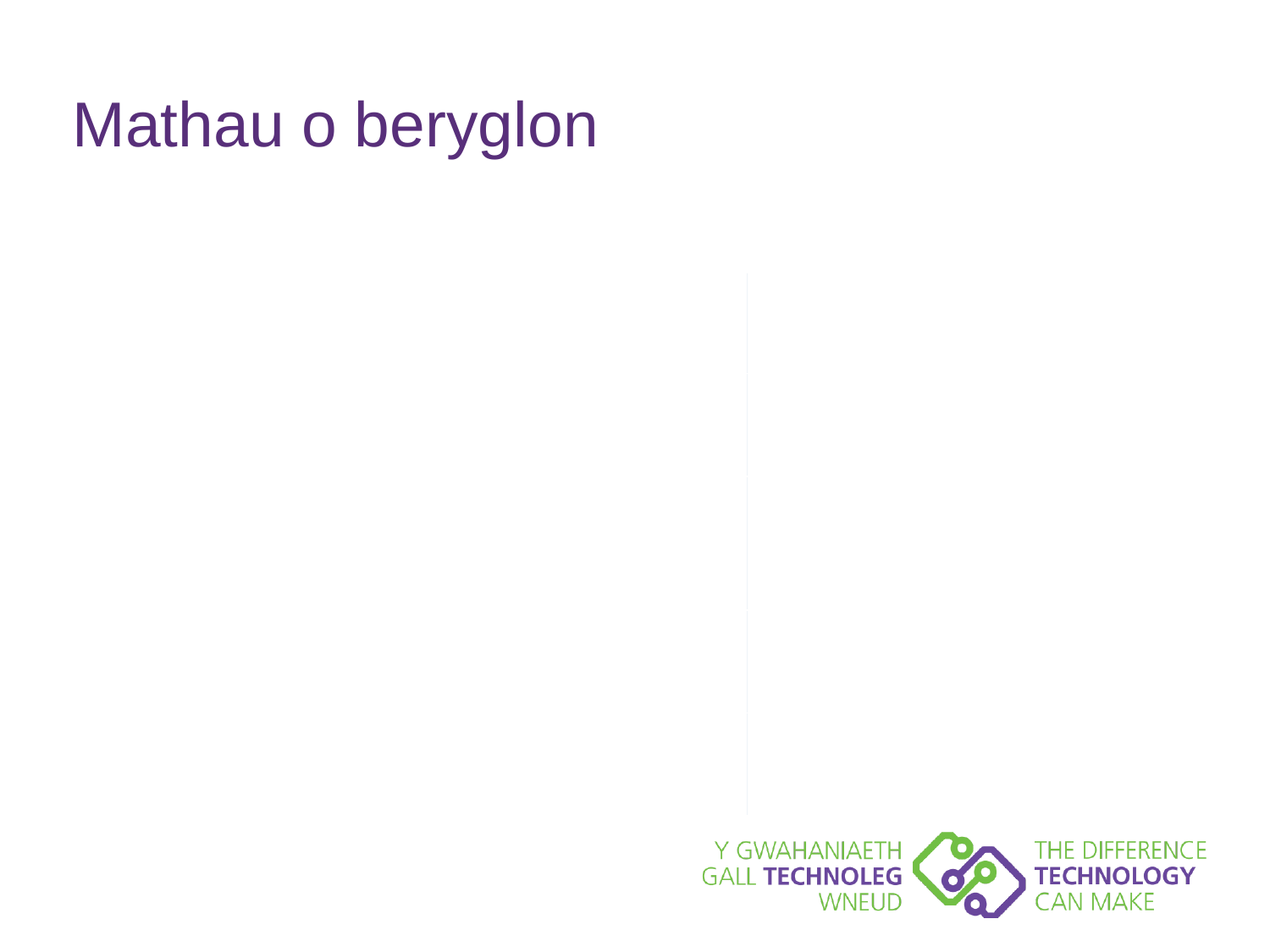

# Mathau o beryglon

| Amgylcheddol | Synhwyraidd | Iechyd | Ffordd o fyw | Tywydd |
| --- | --- | --- | --- | --- |
| Tamprwydd | Golwg gwael | Salwch cronig | Alcohol | Eira a rhew |
| Grisiau | Diffyg clyw | Nam gwybyddol | Ysmygu | Glaw trwm |
| Annibendod | Diffyg synhwyro gwres | Amlffarmaeth | Cyffuriau adloniant | Tymheredd uchel |
| Hen ddyfeisiau coginio | Diffyg teimlad | Diffyg nerth | Diffyg ymarfer corff | Lleithder uchel |
| Goleuo gwael | Diffyg synnwyr arogli | Cydbwysedd gwael | Gor - fwyta | Oerfel |